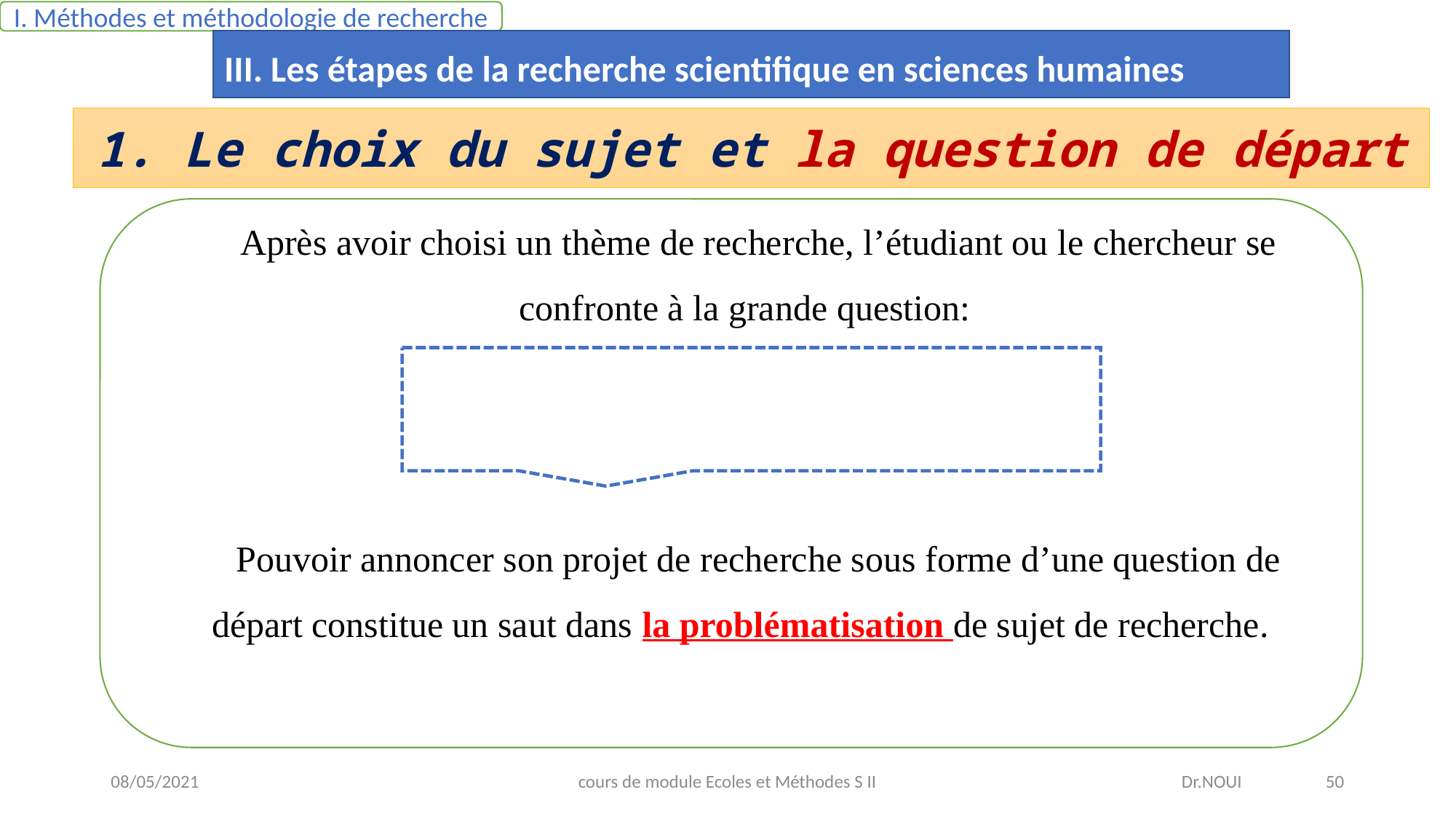

I. Méthodes et méthodologie de recherche
III. Les étapes de la recherche scientifique en sciences humaines
1. Le choix du sujet et la question de départ

Après avoir choisi un thème de recherche, l’étudiant ou le chercheur se confronte à la grande question:

Pouvoir annoncer son projet de recherche sous forme d’une question de départ constitue un saut dans la problématisation de sujet de recherche.

 Comment bien commencer mon projet de recherche?
08/05/2021
cours de module Ecoles et Méthodes S II
Dr.NOUI                    50